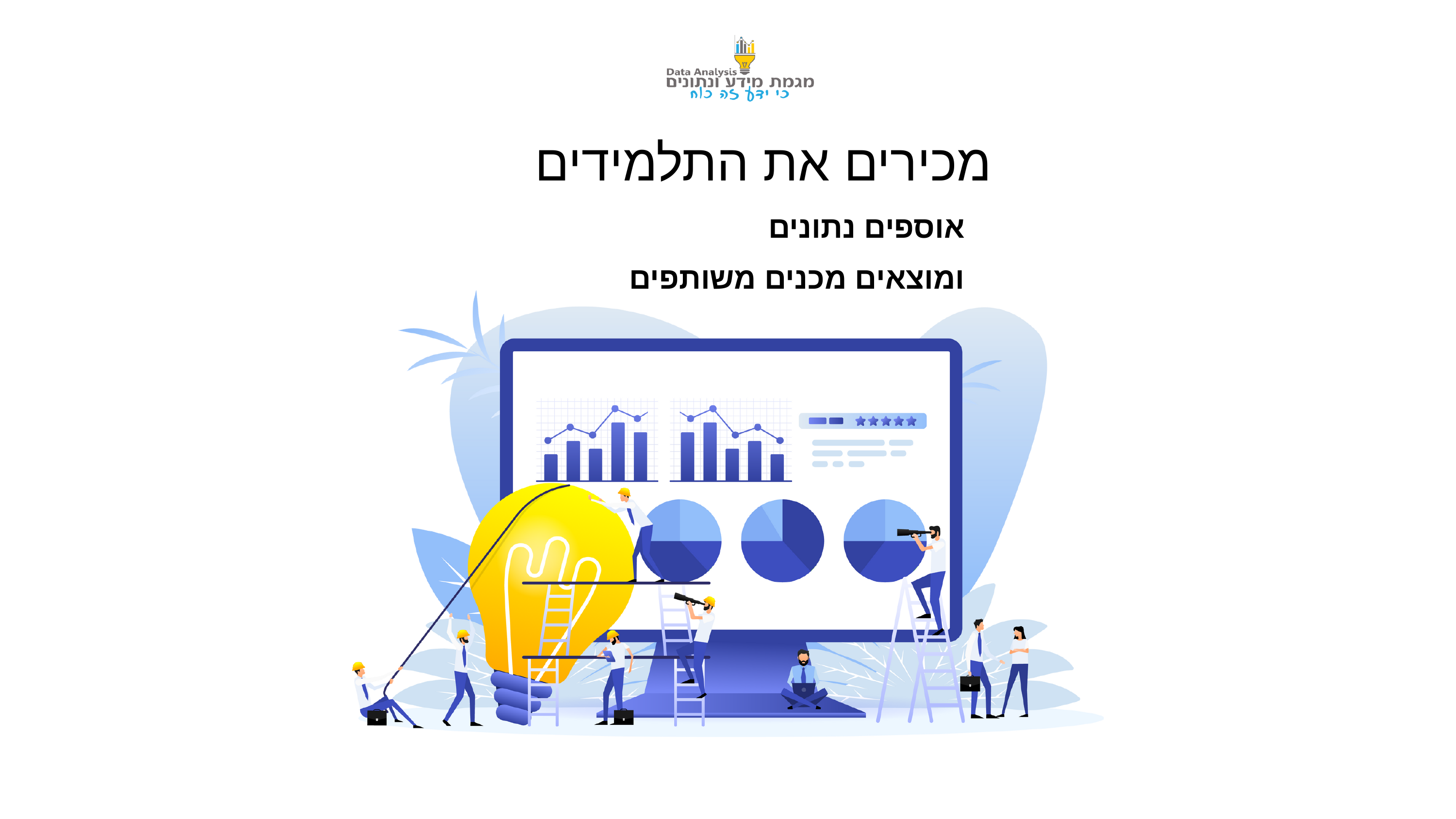

מכירים את התלמידים
אוספים נתונים
ומוצאים מכנים משותפים